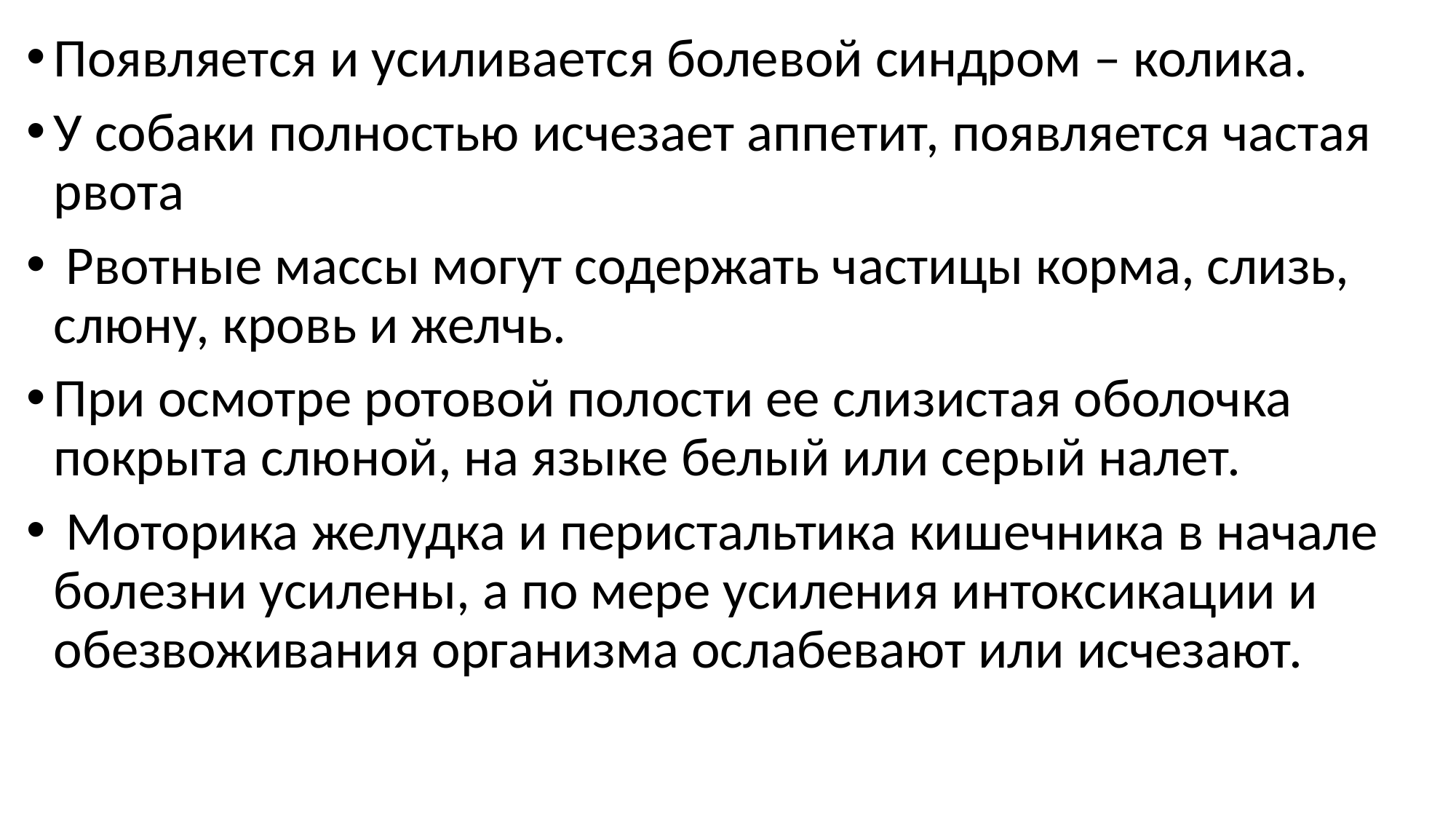

Появляется и усиливается болевой синдром – колика.
У собаки полностью исчезает аппетит, появляется частая рвота
 Рвотные массы могут содержать частицы корма, слизь, слюну, кровь и желчь.
При осмотре ротовой полости ее слизистая оболочка покрыта слюной, на языке белый или серый налет.
 Моторика желудка и перистальтика кишечника в начале болезни усилены, а по мере усиления интоксикации и обезвоживания организма ослабевают или исчезают.
#